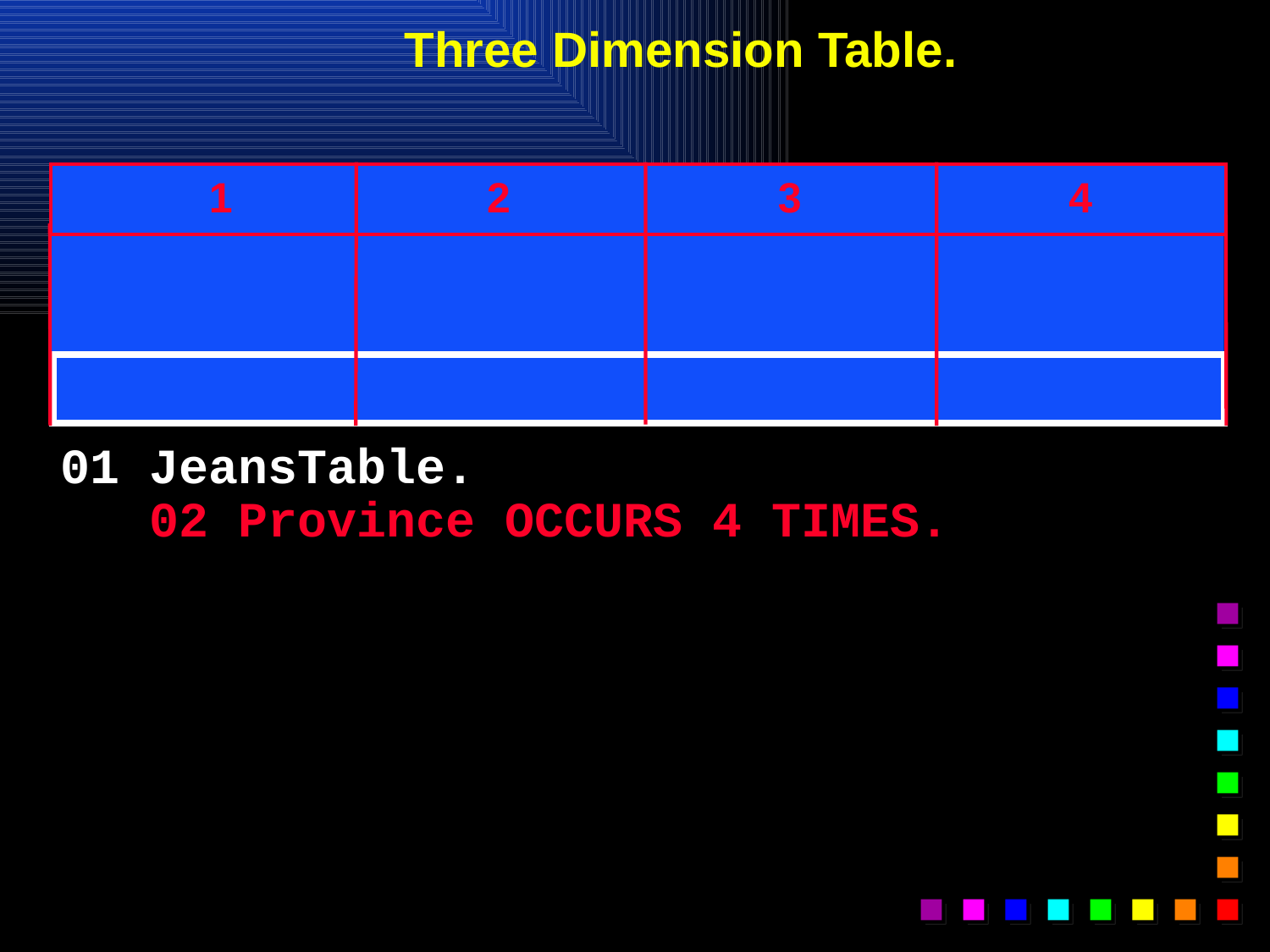

# Three Dimension Table.

	1	2 	3	4

01 JeansTable.
   02 Province OCCURS 4 TIMES.